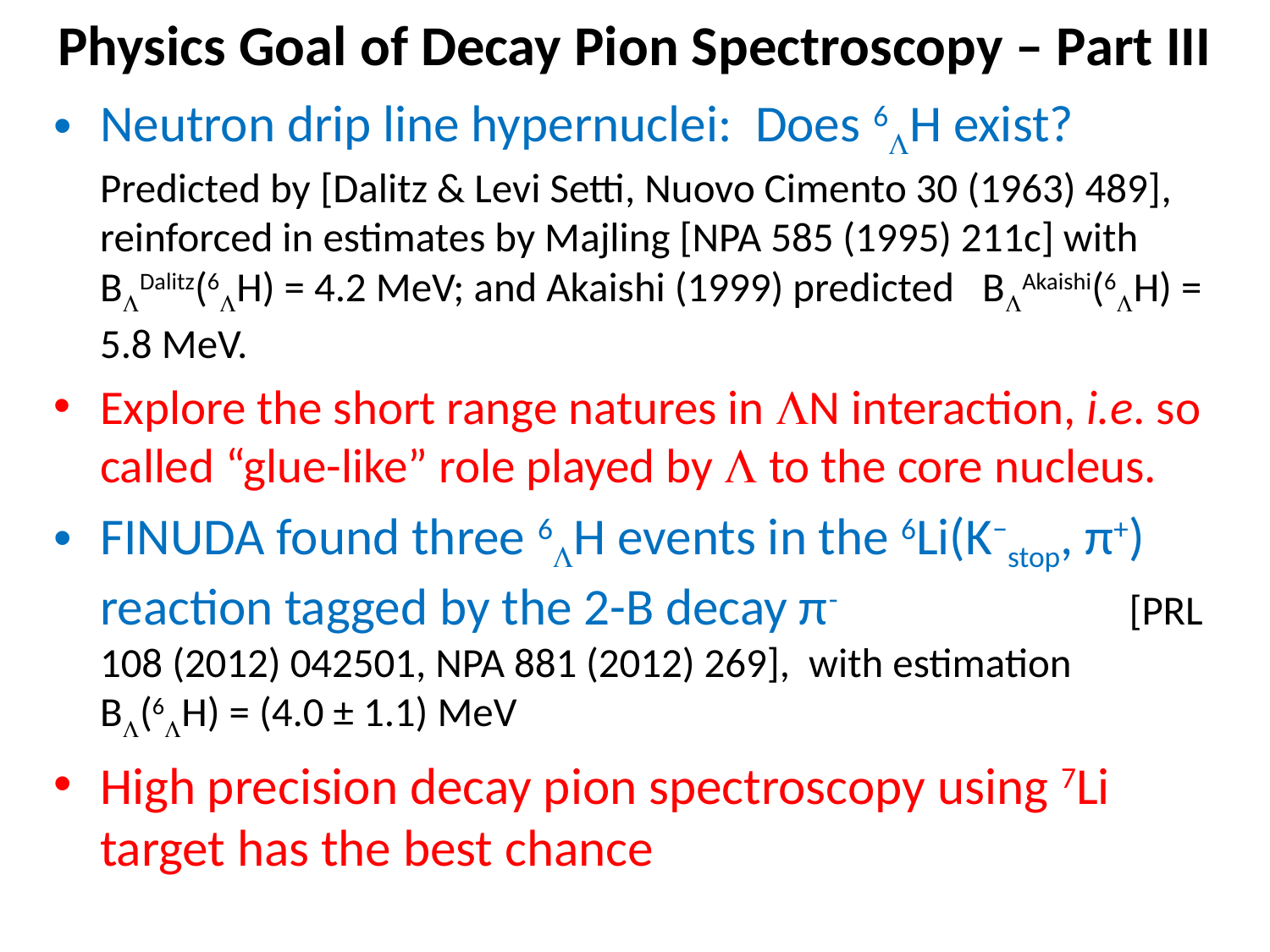

# Physics Goal of Decay Pion Spectroscopy – Part III
Neutron drip line hypernuclei:  Does 6ΛH exist?    Predicted by [Dalitz & Levi Setti, Nuovo Cimento 30 (1963) 489], reinforced in estimates by Majling [NPA 585 (1995) 211c] with BΛDalitz(6ΛH) = 4.2 MeV; and Akaishi (1999) predicted   BΛAkaishi(6ΛH) = 5.8 MeV.
Explore the short range natures in ΛN interaction, i.e. so called “glue-like” role played by Λ to the core nucleus.
FINUDA found three 6ΛH events in the 6Li(K−stop, π+) reaction tagged by the 2-B decay π-                         [PRL 108 (2012) 042501, NPA 881 (2012) 269],  with estimation          BΛ(6ΛH) = (4.0 ± 1.1) MeV
High precision decay pion spectroscopy using 7Li target has the best chance